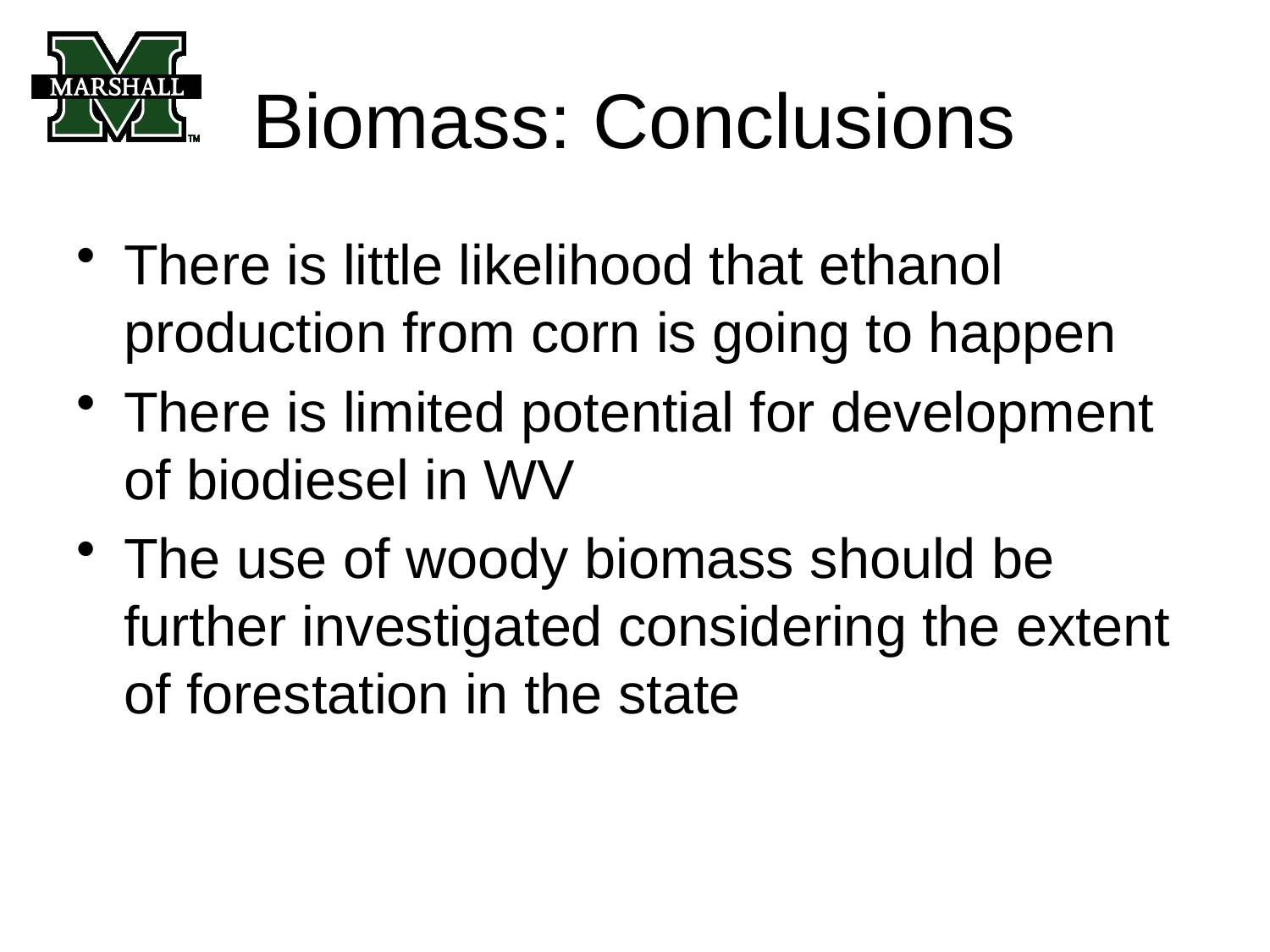

# Biomass: Conclusions
There is little likelihood that ethanol production from corn is going to happen
There is limited potential for development of biodiesel in WV
The use of woody biomass should be further investigated considering the extent of forestation in the state